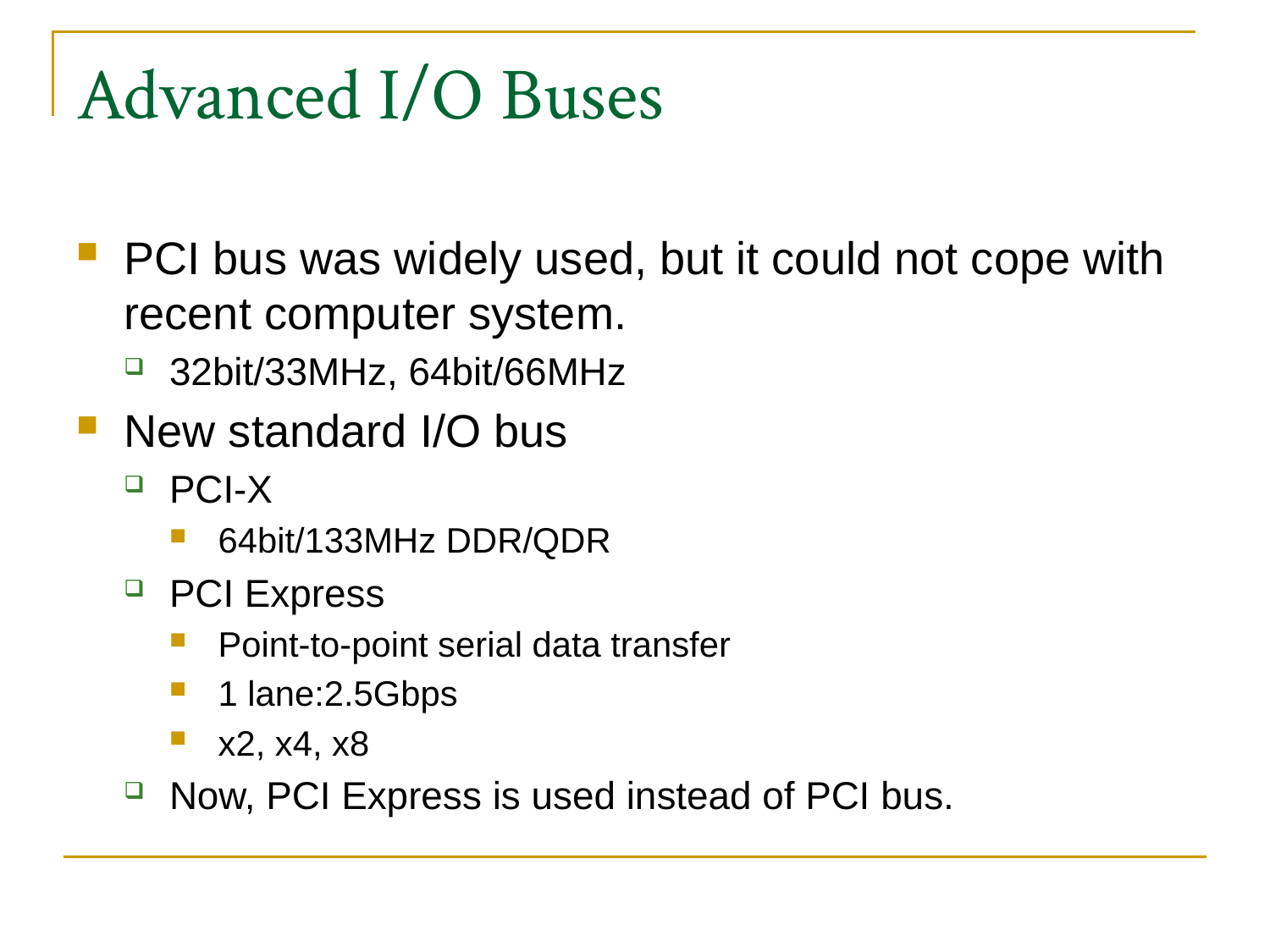

# Advanced I/O Buses
PCI bus was widely used, but it could not cope with recent computer system.
32bit/33MHz, 64bit/66MHz
New standard I/O bus
PCI-X
64bit/133MHz DDR/QDR
PCI Express
Point-to-point serial data transfer
1 lane:2.5Gbps
x2, x4, x8
Now, PCI Express is used instead of PCI bus.